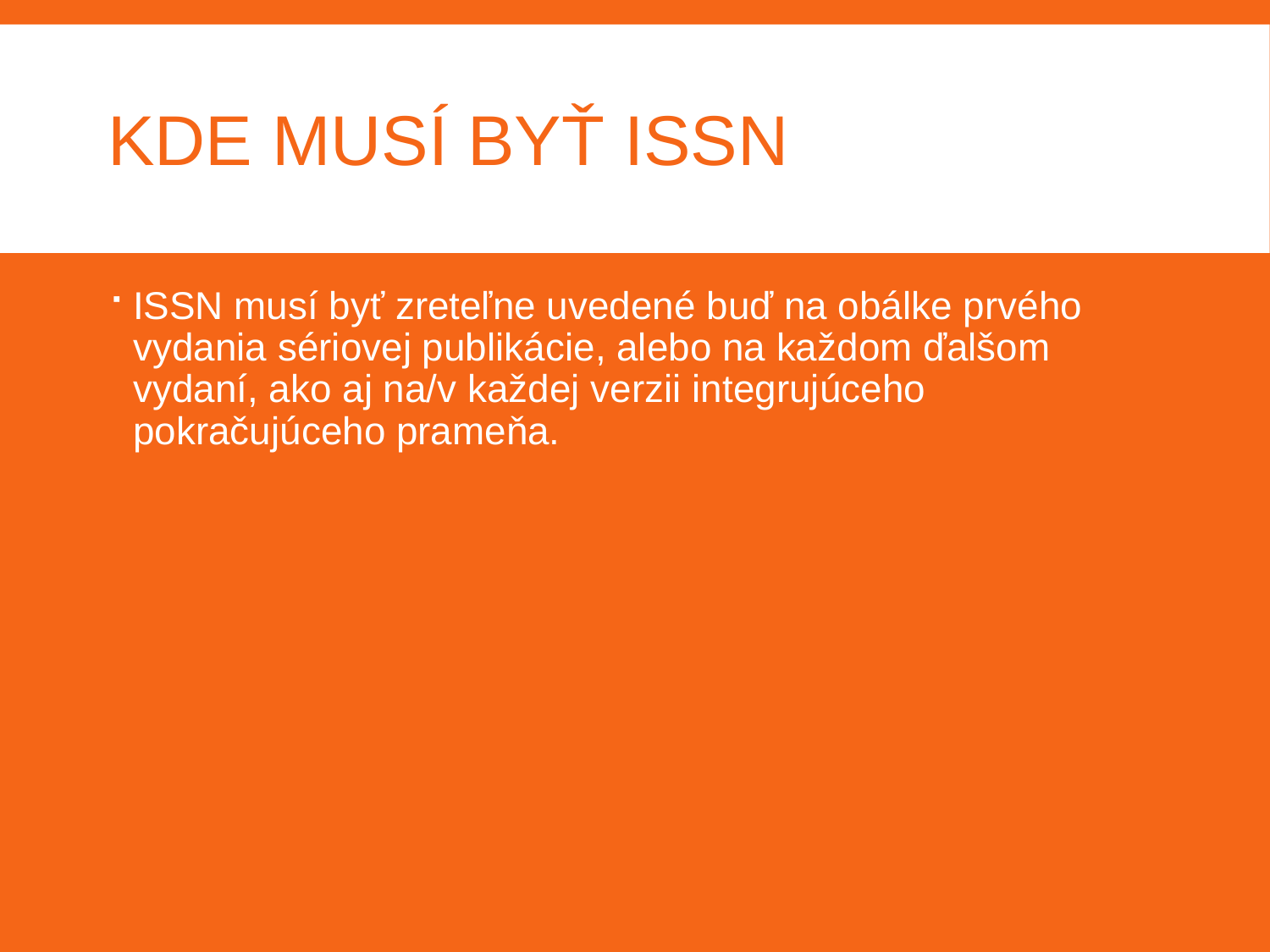

# Kde musí byť ISSN
ISSN musí byť zreteľne uvedené buď na obálke prvého vydania sériovej publikácie, alebo na každom ďalšom vydaní, ako aj na/v každej verzii integrujúceho pokračujúceho prameňa.